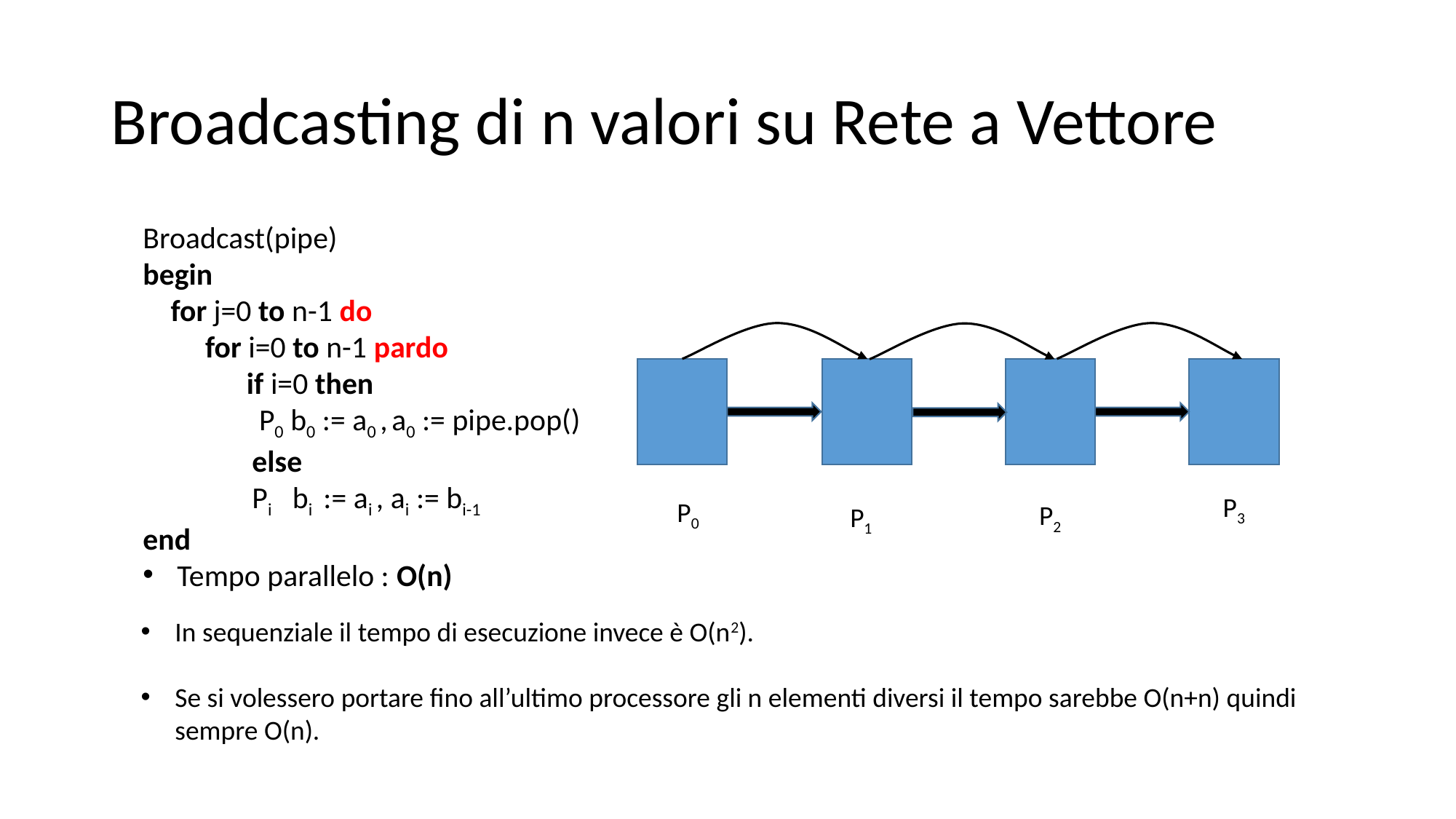

# Broadcasting di n valori su Rete a Vettore

Broadcast(pipe)
begin
    for j=0 to n-1 do
         for i=0 to n-1 pardo
               if i=0 then
	 P0 b0 := a0 , a0 := pipe.pop()
	else
	Pi   bi  := ai , ai := bi-1
end
Tempo parallelo : O(n)

P3
P0
P2
P1

In sequenziale il tempo di esecuzione invece è O(n2).

Se si volessero portare fino all’ultimo processore gli n elementi diversi il tempo sarebbe O(n+n) quindi sempre O(n).